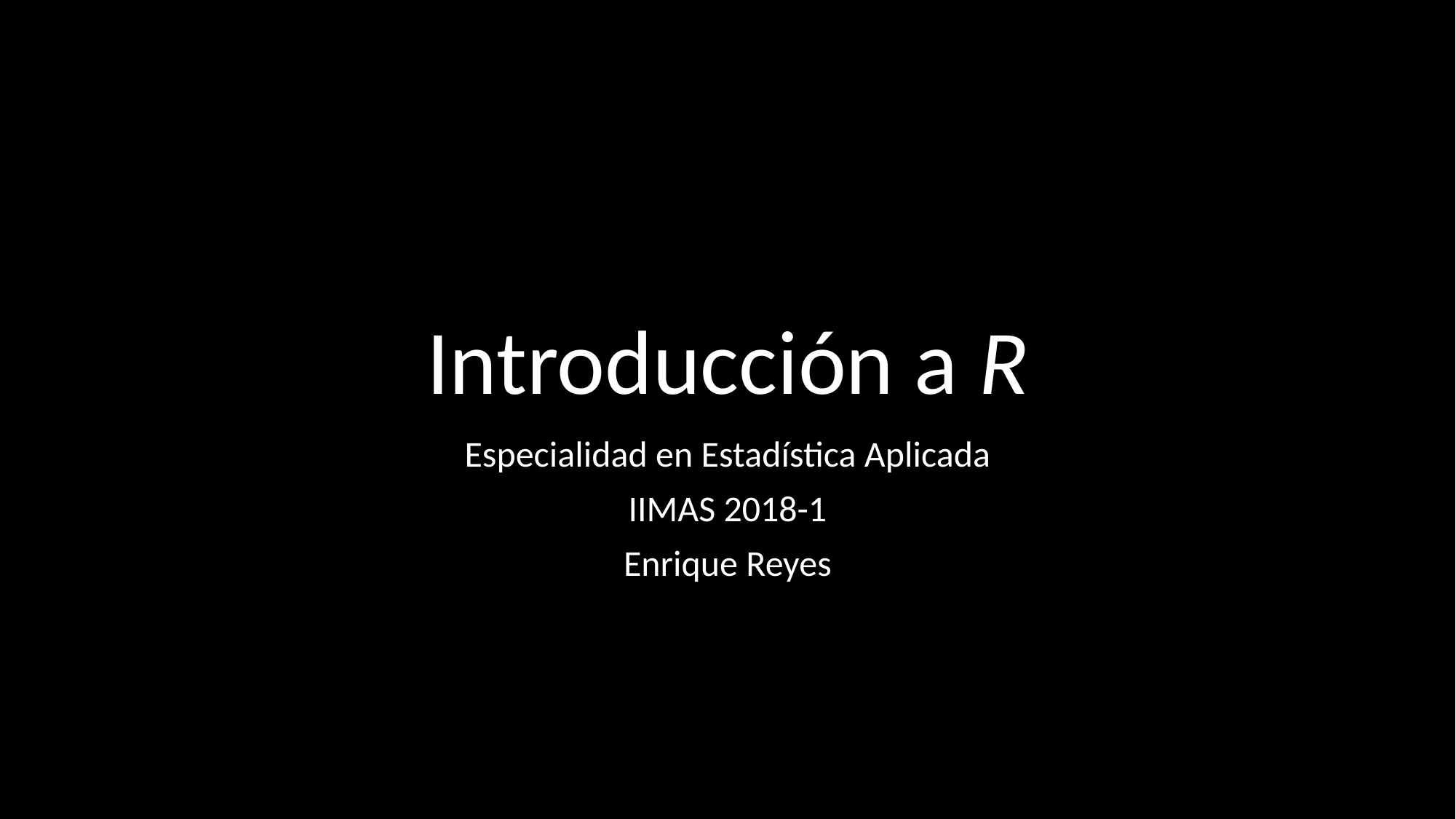

# Introducción a R
Especialidad en Estadística Aplicada
IIMAS 2018-1
Enrique Reyes